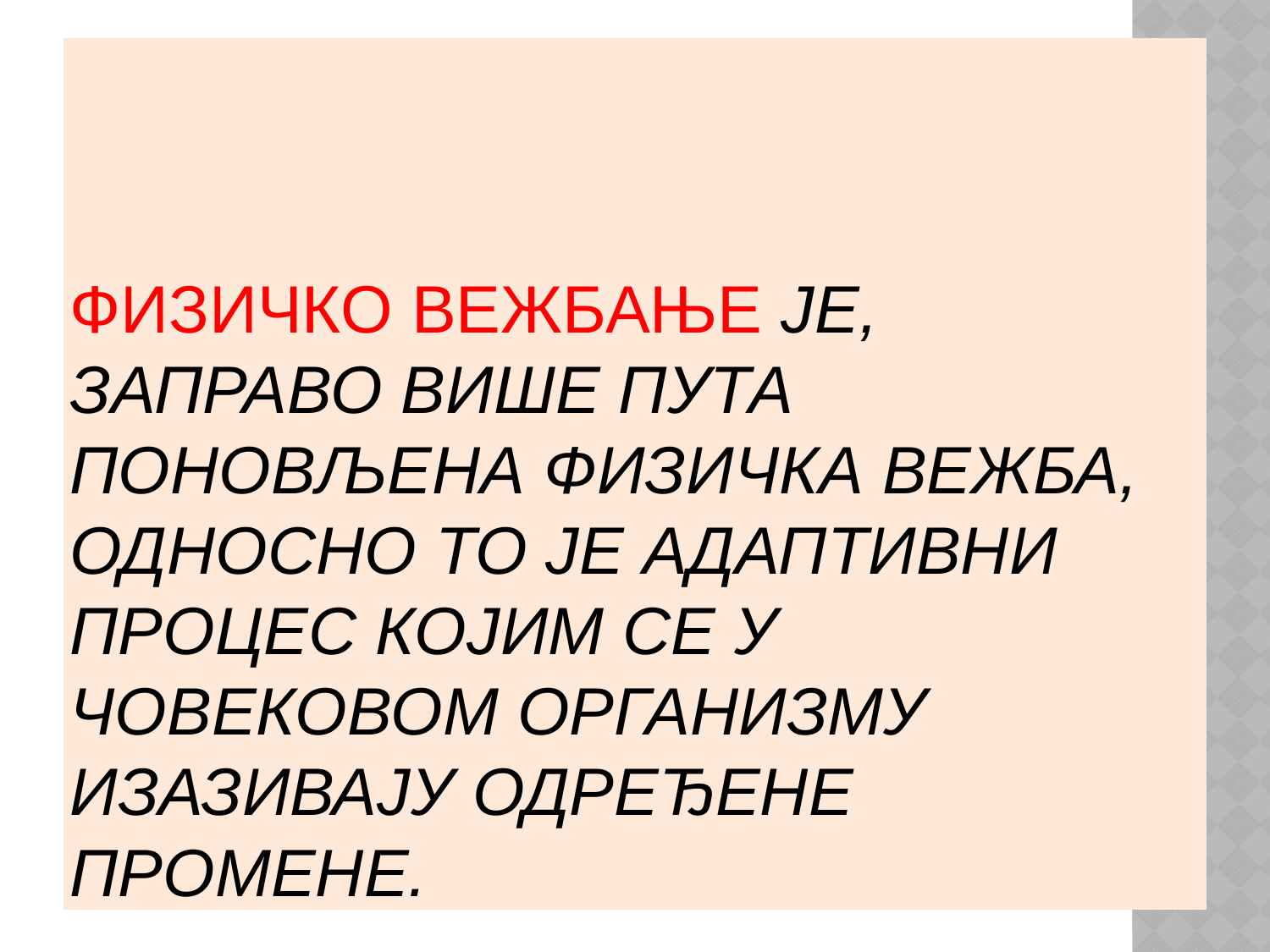

# ФИЗИЧКО ВЕЖБАЊЕ ЈЕ, ЗАПРАВО ВИШЕ ПУТА ПОНОВЉЕНА ФИЗИЧКА ВЕЖБА, ОДНОСНО ТО ЈЕ АДАПТИВНИ ПРОЦЕС КОЈИМ СЕ У ЧОВЕКОВОМ ОРГАНИЗМУ ИЗАЗИВАЈУ ОДРЕЂЕНЕ ПРОМЕНЕ.